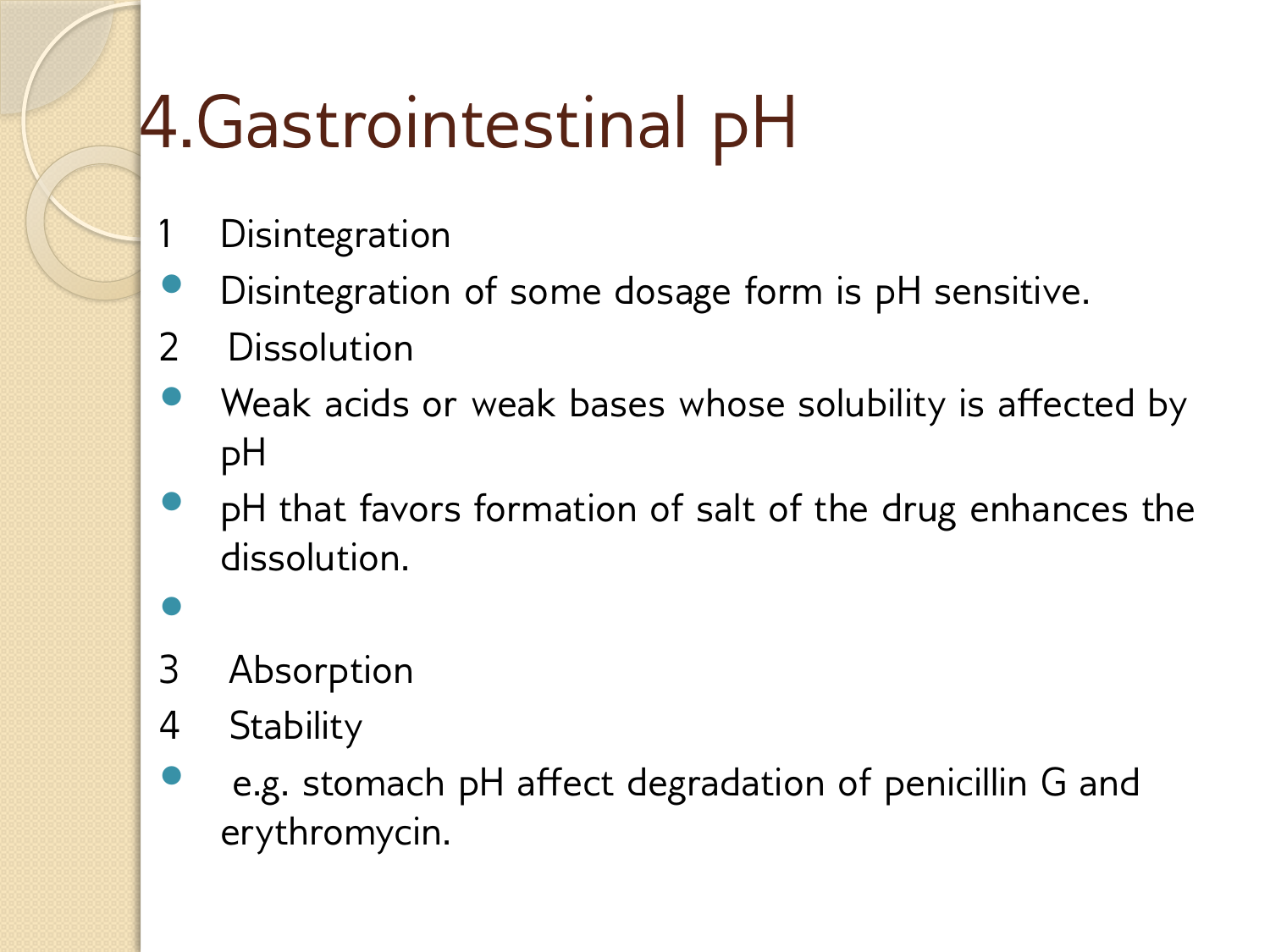

# 4.Gastrointestinal pH
1    Disintegration
Disintegration of some dosage form is pH sensitive.
2    Dissolution
Weak acids or weak bases whose solubility is affected by pH
pH that favors formation of salt of the drug enhances the dissolution.

3    Absorption
4    Stability
 e.g. stomach pH affect degradation of penicillin G and erythromycin.